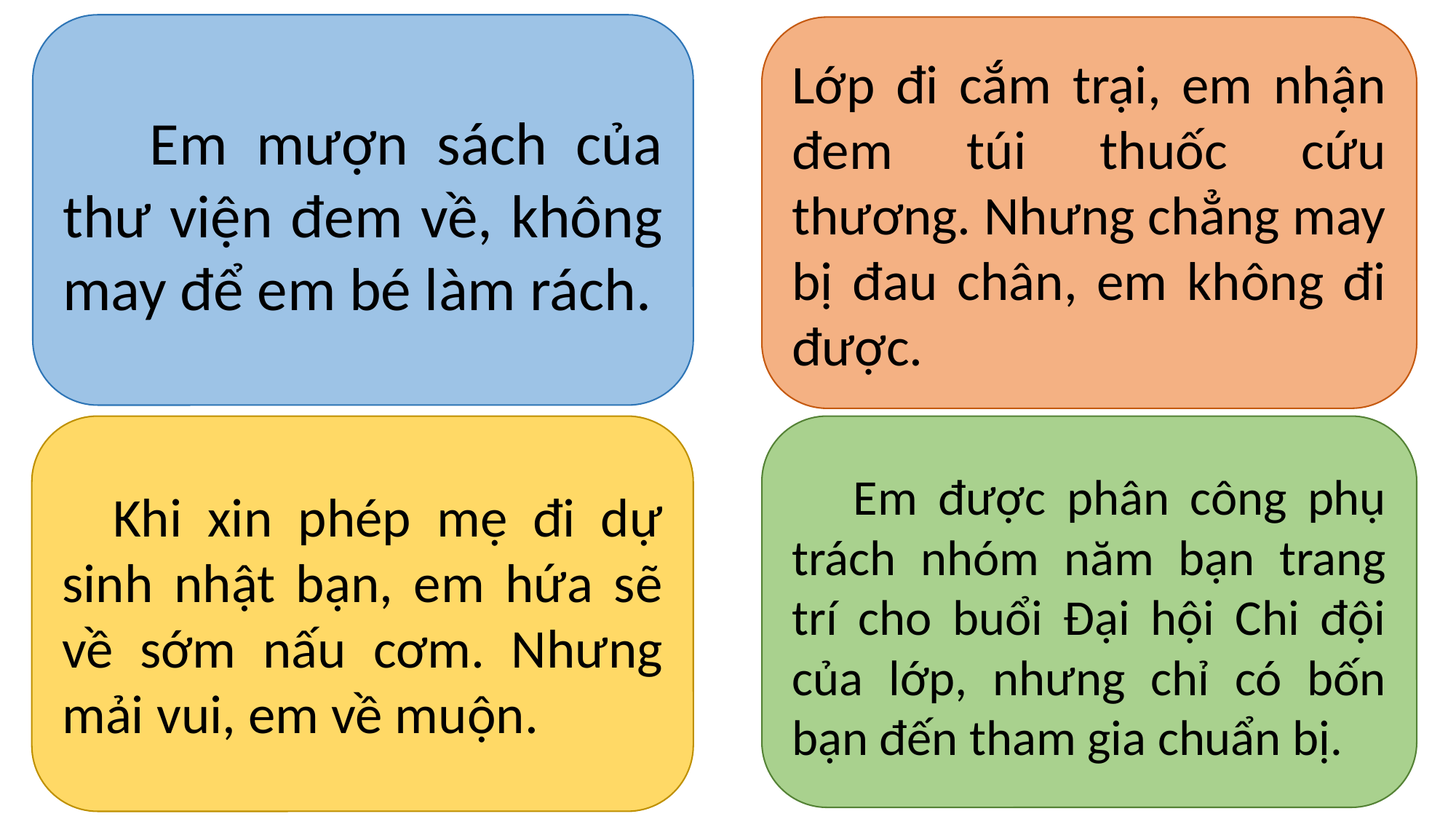

Em mượn sách của thư viện đem về, không may để em bé làm rách.

Lớp đi cắm trại, em nhận đem túi thuốc cứu thương. Nhưng chẳng may bị đau chân, em không đi được.

  Khi xin phép mẹ đi dự sinh nhật bạn, em hứa sẽ về sớm nấu cơm. Nhưng mải vui, em về muộn.

   Em được phân công phụ trách nhóm năm bạn trang trí cho buổi Đại hội Chi đội của lớp, nhưng chỉ có bốn bạn đến tham gia chuẩn bị.